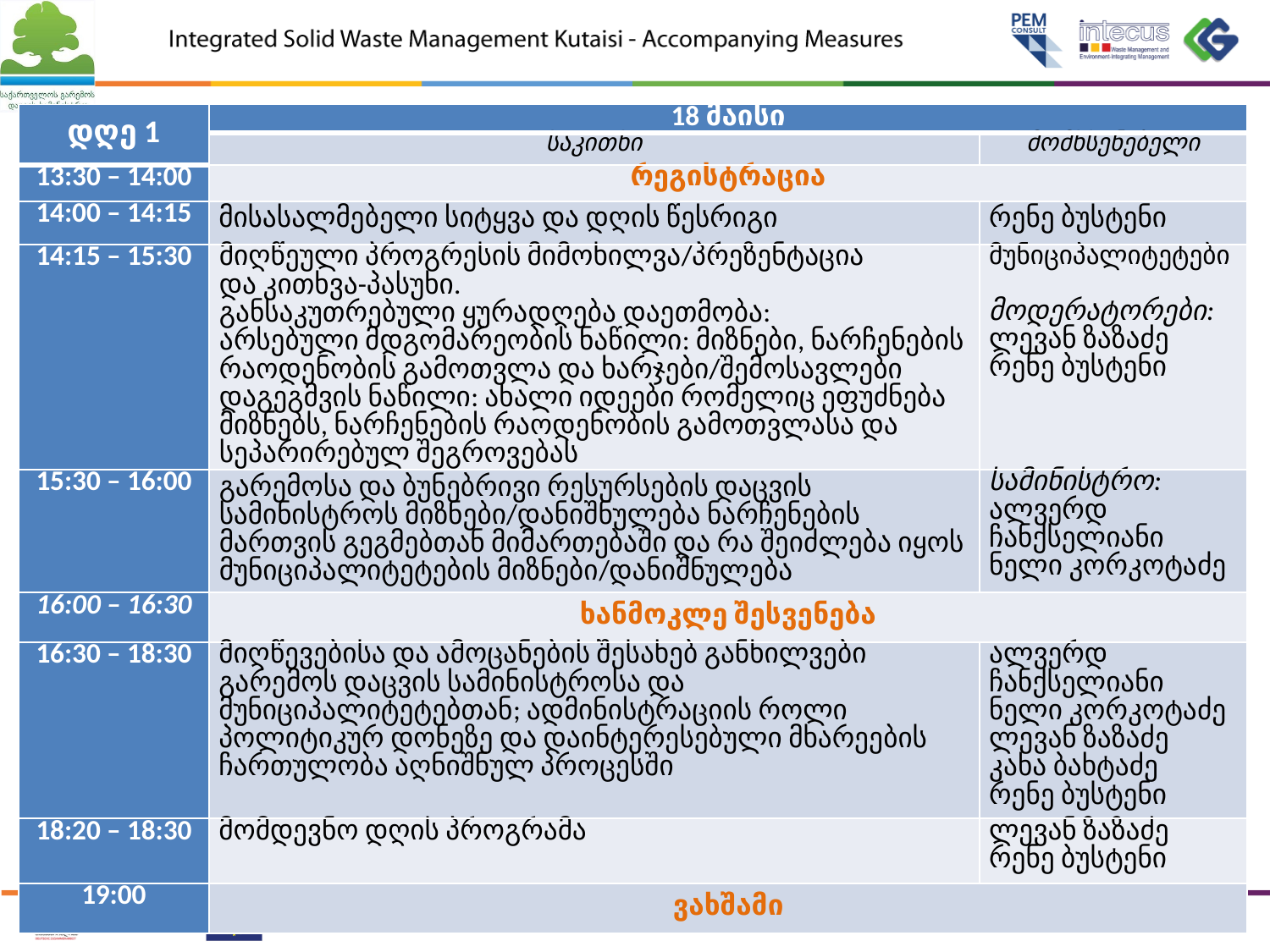

| დღე 1 | 18 მაისი |  |
| --- | --- | --- |
|  | საკითხი | მომხსენებელი |
| 13:30 – 14:00 | რეგისტრაცია |  |
| 14:00 – 14:15 | მისასალმებელი სიტყვა და დღის წესრიგი | რენე ბუსტენი |
| 14:15 – 15:30 | მიღწეული პროგრესის მიმოხილვა/პრეზენტაცია და კითხვა-პასუხი. განსაკუთრებული ყურადღება დაეთმობა: არსებული მდგომარეობის ნაწილი: მიზნები, ნარჩენების რაოდენობის გამოთვლა და ხარჯები/შემოსავლები დაგეგმვის ნაწილი: ახალი იდეები რომელიც ეფუძნება მიზნებს, ნარჩენების რაოდენობის გამოთვლასა და სეპარირებულ შეგროვებას | მუნიციპალიტეტები მოდერატორები: ლევან ზაზაძე რენე ბუსტენი |
| 15:30 – 16:00 | გარემოსა და ბუნებრივი რესურსების დაცვის სამინისტროს მიზნები/დანიშნულება ნარჩენების მართვის გეგმებთან მიმართებაში და რა შეიძლება იყოს მუნიციპალიტეტების მიზნები/დანიშნულება | სამინისტრო: ალვერდ ჩანქსელიანი ნელი კორკოტაძე |
| 16:00 – 16:30 | ხანმოკლე შესვენება |  |
| 16:30 – 18:30 | მიღწევებისა და ამოცანების შესახებ განხილვები გარემოს დაცვის სამინისტროსა და მუნიციპალიტეტებთან; ადმინისტრაციის როლი პოლიტიკურ დონეზე და დაინტერესებული მხარეების ჩართულობა აღნიშნულ პროცესში | ალვერდ ჩანქსელიანი ნელი კორკოტაძე ლევან ზაზაძე კახა ბახტაძე რენე ბუსტენი |
| 18:20 – 18:30 | მომდევნო დღის პროგრამა | ლევან ზაზაძე რენე ბუსტენი |
| 19:00 | ვახშამი |  |